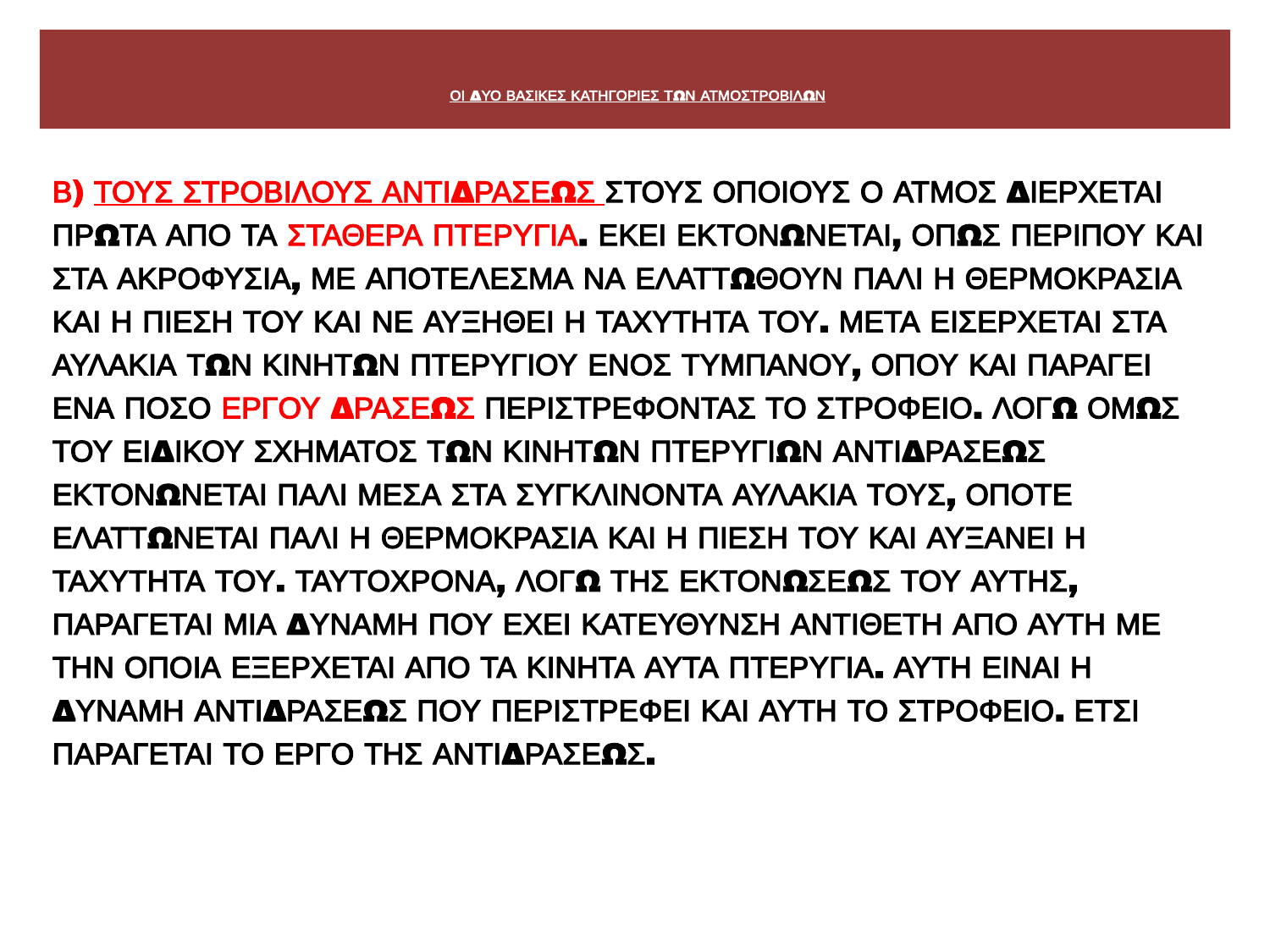

# ΟΙ ΔΥΟ ΒΑΣΙΚΕΣ ΚΑΤΗΓΟΡΙΕΣ ΤΩΝ ΑΤΜΟΣΤΡΟΒΙΛΩΝ
Β) ΤΟΥΣ ΣΤΡΟΒΙΛΟΥΣ ΑΝΤΙΔΡΑΣΕΩΣ ΣΤΟΥΣ ΟΠΟΙΟΥΣ Ο ΑΤΜΟΣ ΔΙΕΡΧΕΤΑΙ ΠΡΩΤΑ ΑΠΟ ΤΑ ΣΤΑΘΕΡΑ ΠΤΕΡΥΓΙΑ. ΕΚΕΙ ΕΚΤΟΝΩΝΕΤΑΙ, ΟΠΩΣ ΠΕΡΙΠΟΥ ΚΑΙ ΣΤΑ ΑΚΡΟΦΥΣΙΑ, ΜΕ ΑΠΟΤΕΛΕΣΜΑ ΝΑ ΕΛΑΤΤΩΘΟΥΝ ΠΑΛΙ Η ΘΕΡΜΟΚΡΑΣΙΑ ΚΑΙ Η ΠΙΕΣΗ ΤΟΥ ΚΑΙ ΝΕ ΑΥΞΗΘΕΙ Η ΤΑΧΥΤΗΤΑ ΤΟΥ. ΜΕΤΑ ΕΙΣΕΡΧΕΤΑΙ ΣΤΑ ΑΥΛΑΚΙΑ ΤΩΝ ΚΙΝΗΤΩΝ ΠΤΕΡΥΓΙΟΥ ΕΝΟΣ ΤΥΜΠΑΝΟΥ, ΟΠΟΥ ΚΑΙ ΠΑΡΑΓΕΙ ΕΝΑ ΠΟΣΟ ΕΡΓΟΥ ΔΡΑΣΕΩΣ ΠΕΡΙΣΤΡΕΦΟΝΤΑΣ ΤΟ ΣΤΡΟΦΕΙΟ. ΛΟΓΩ ΟΜΩΣ ΤΟΥ ΕΙΔΙΚΟΥ ΣΧΗΜΑΤΟΣ ΤΩΝ ΚΙΝΗΤΩΝ ΠΤΕΡΥΓΙΩΝ ΑΝΤΙΔΡΑΣΕΩΣ ΕΚΤΟΝΩΝΕΤΑΙ ΠΑΛΙ ΜΕΣΑ ΣΤΑ ΣΥΓΚΛΙΝΟΝΤΑ ΑΥΛΑΚΙΑ ΤΟΥΣ, ΟΠΟΤΕ ΕΛΑΤΤΩΝΕΤΑΙ ΠΑΛΙ Η ΘΕΡΜΟΚΡΑΣΙΑ ΚΑΙ Η ΠΙΕΣΗ ΤΟΥ ΚΑΙ ΑΥΞΑΝΕΙ Η ΤΑΧΥΤΗΤΑ ΤΟΥ. ΤΑΥΤΟΧΡΟΝΑ, ΛΟΓΩ ΤΗΣ ΕΚΤΟΝΩΣΕΩΣ ΤΟΥ ΑΥΤΗΣ, ΠΑΡΑΓΕΤΑΙ ΜΙΑ ΔΥΝΑΜΗ ΠΟΥ ΕΧΕΙ ΚΑΤΕΥΘΥΝΣΗ ΑΝΤΙΘΕΤΗ ΑΠΟ ΑΥΤΗ ΜΕ ΤΗΝ ΟΠΟΙΑ ΕΞΕΡΧΕΤΑΙ ΑΠΟ ΤΑ ΚΙΝΗΤΑ ΑΥΤΑ ΠΤΕΡΥΓΙΑ. ΑΥΤΗ ΕΙΝΑΙ Η ΔΥΝΑΜΗ ΑΝΤΙΔΡΑΣΕΩΣ ΠΟΥ ΠΕΡΙΣΤΡΕΦΕΙ ΚΑΙ ΑΥΤΗ ΤΟ ΣΤΡΟΦΕΙΟ. ΕΤΣΙ ΠΑΡΑΓΕΤΑΙ ΤΟ ΕΡΓΟ ΤΗΣ ΑΝΤΙΔΡΑΣΕΩΣ.